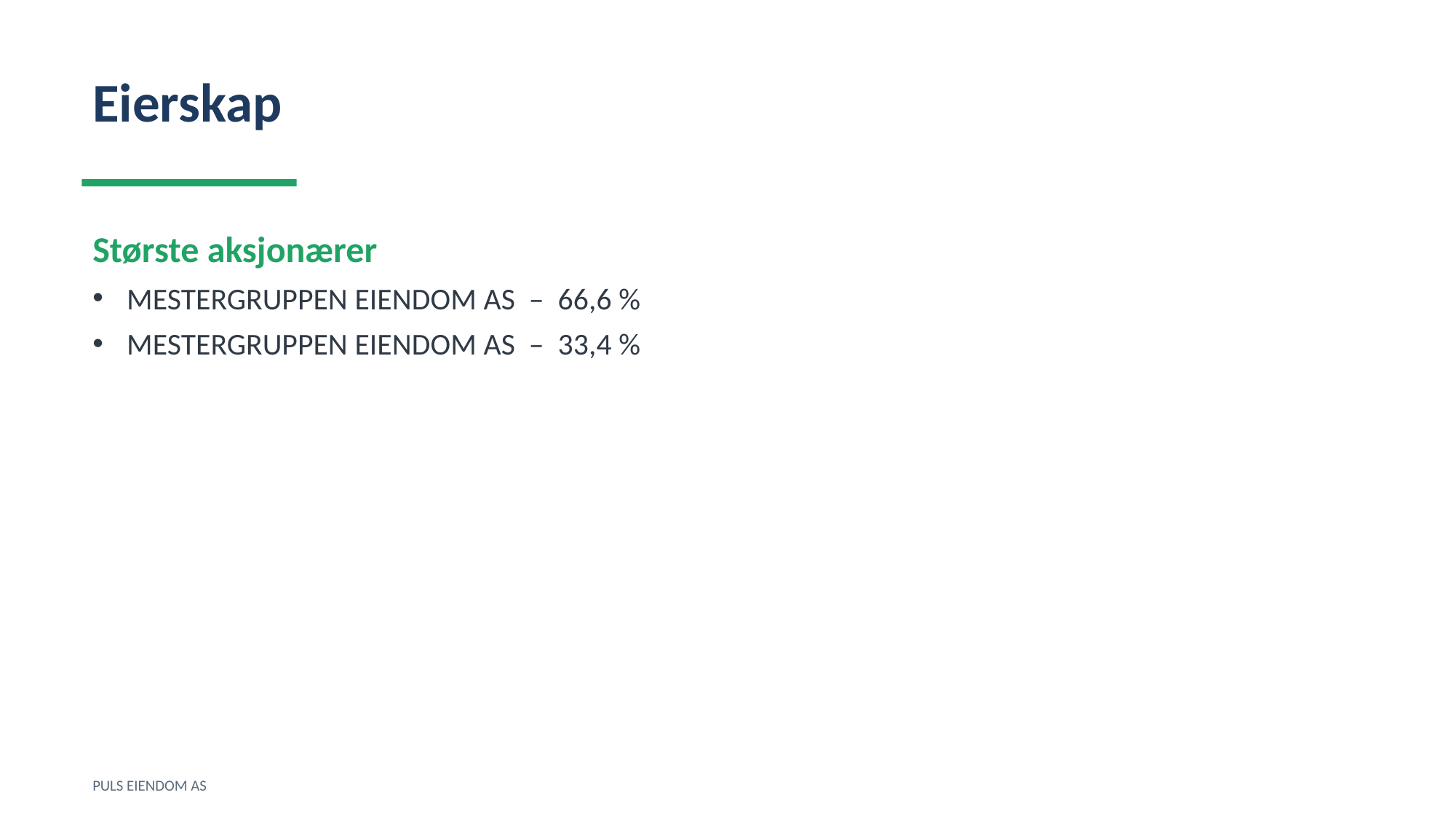

Eierskap

Største aksjonærer
MESTERGRUPPEN EIENDOM AS  –  66,6 %
MESTERGRUPPEN EIENDOM AS  –  33,4 %
PULS EIENDOM AS